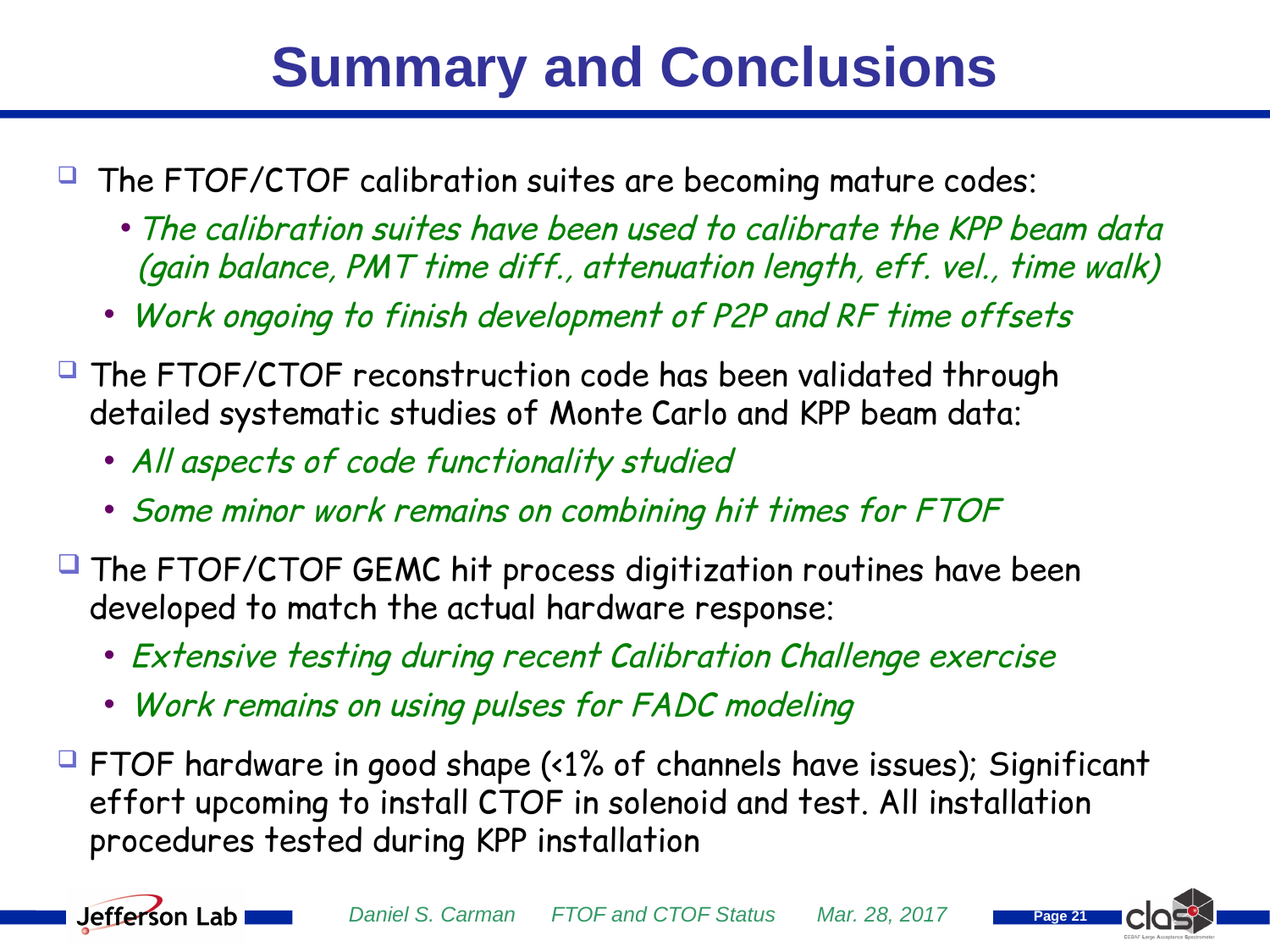

Summary and Conclusions
 The FTOF/CTOF calibration suites are becoming mature codes:
The calibration suites have been used to calibrate the KPP beam data (gain balance, PMT time diff., attenuation length, eff. vel., time walk)
 Work ongoing to finish development of P2P and RF time offsets
The FTOF/CTOF reconstruction code has been validated through detailed systematic studies of Monte Carlo and KPP beam data:
 All aspects of code functionality studied
 Some minor work remains on combining hit times for FTOF
The FTOF/CTOF GEMC hit process digitization routines have been developed to match the actual hardware response:
 Extensive testing during recent Calibration Challenge exercise
 Work remains on using pulses for FADC modeling
FTOF hardware in good shape (<1% of channels have issues); Significant effort upcoming to install CTOF in solenoid and test. All installation procedures tested during KPP installation